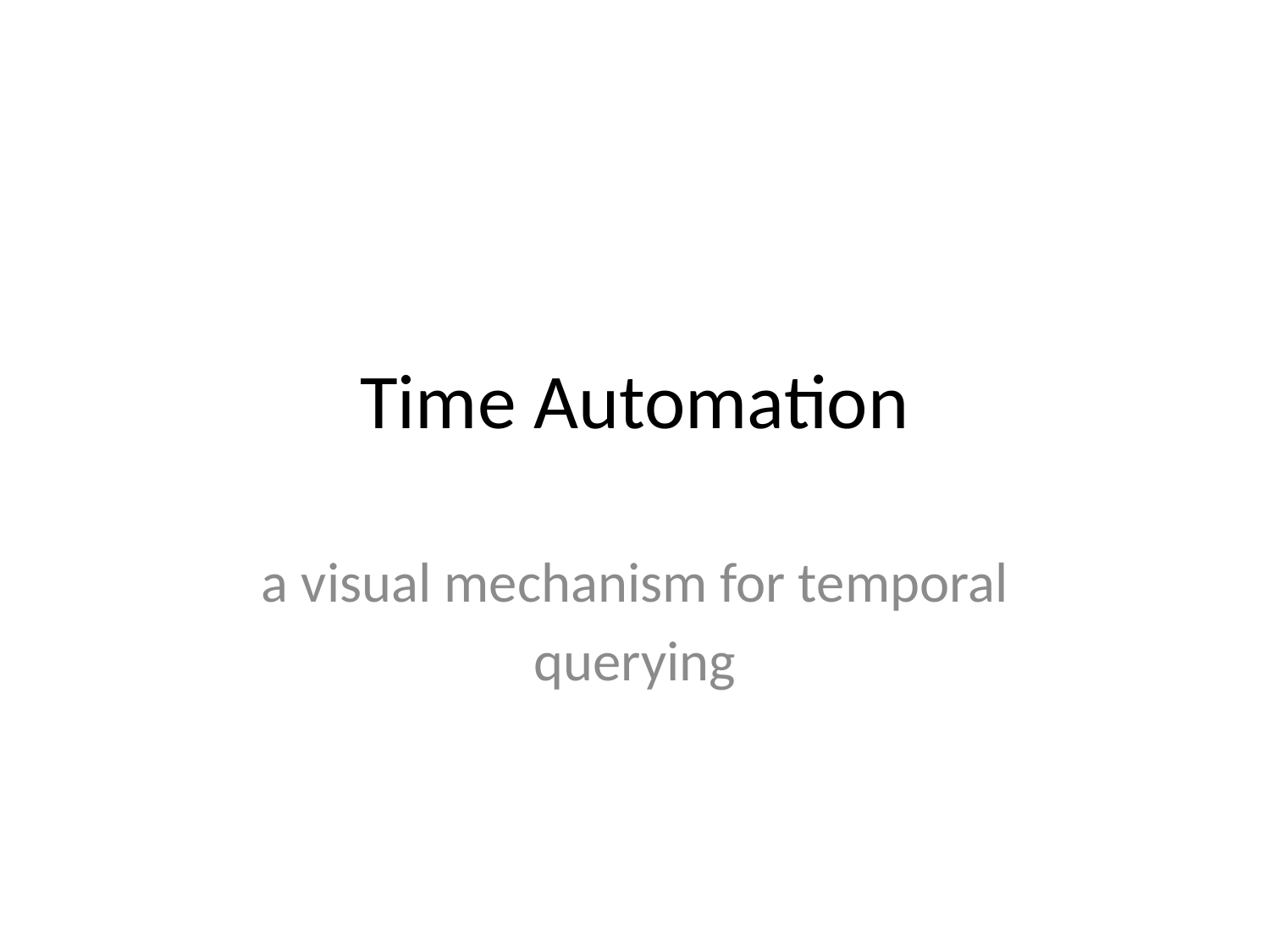

# Time Automation
a visual mechanism for temporal
querying